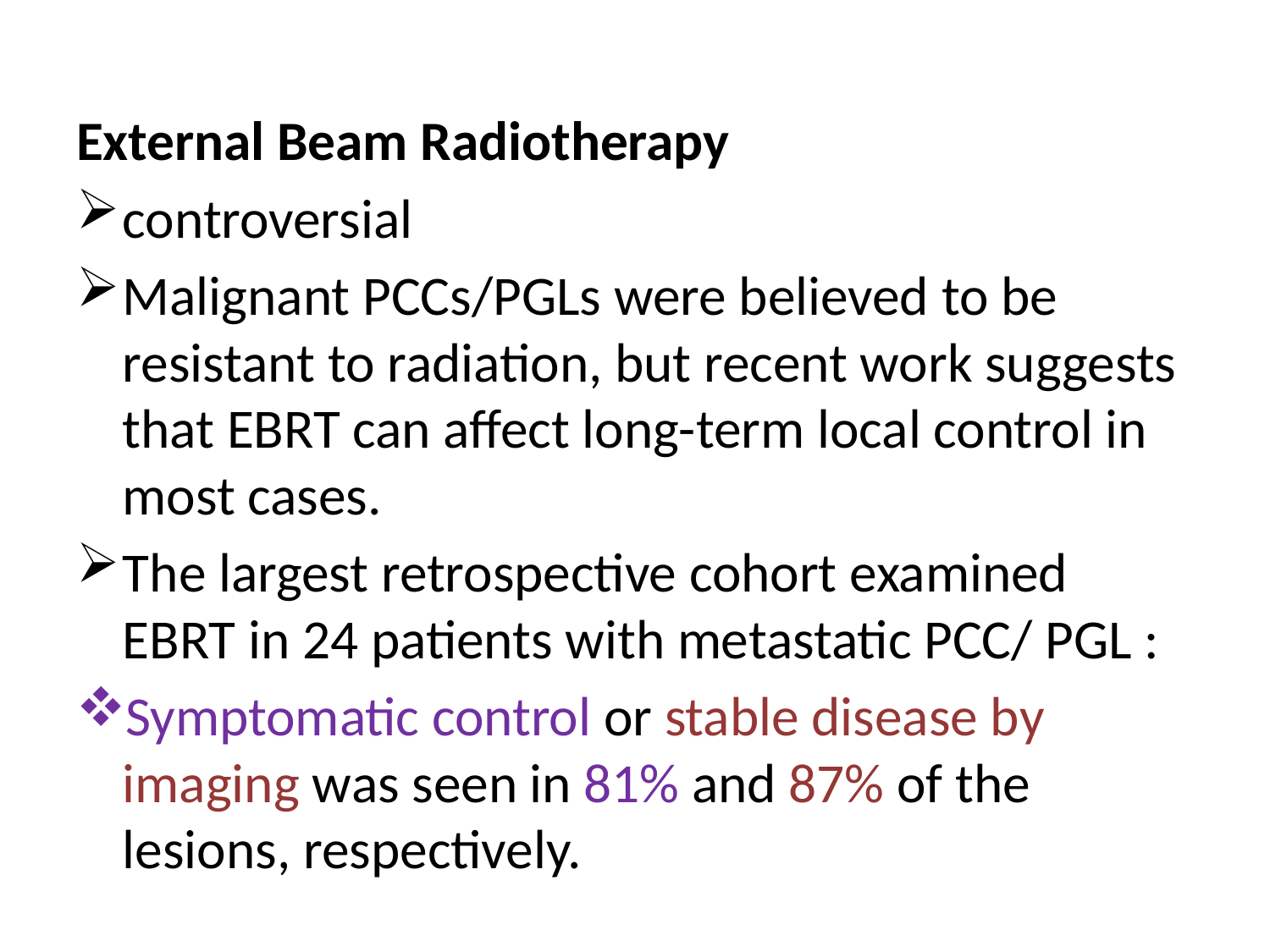

External Beam Radiotherapy
controversial
Malignant PCCs/PGLs were believed to be resistant to radiation, but recent work suggests that EBRT can affect long-term local control in most cases.
The largest retrospective cohort examined EBRT in 24 patients with metastatic PCC/ PGL :
Symptomatic control or stable disease by imaging was seen in 81% and 87% of the lesions, respectively.